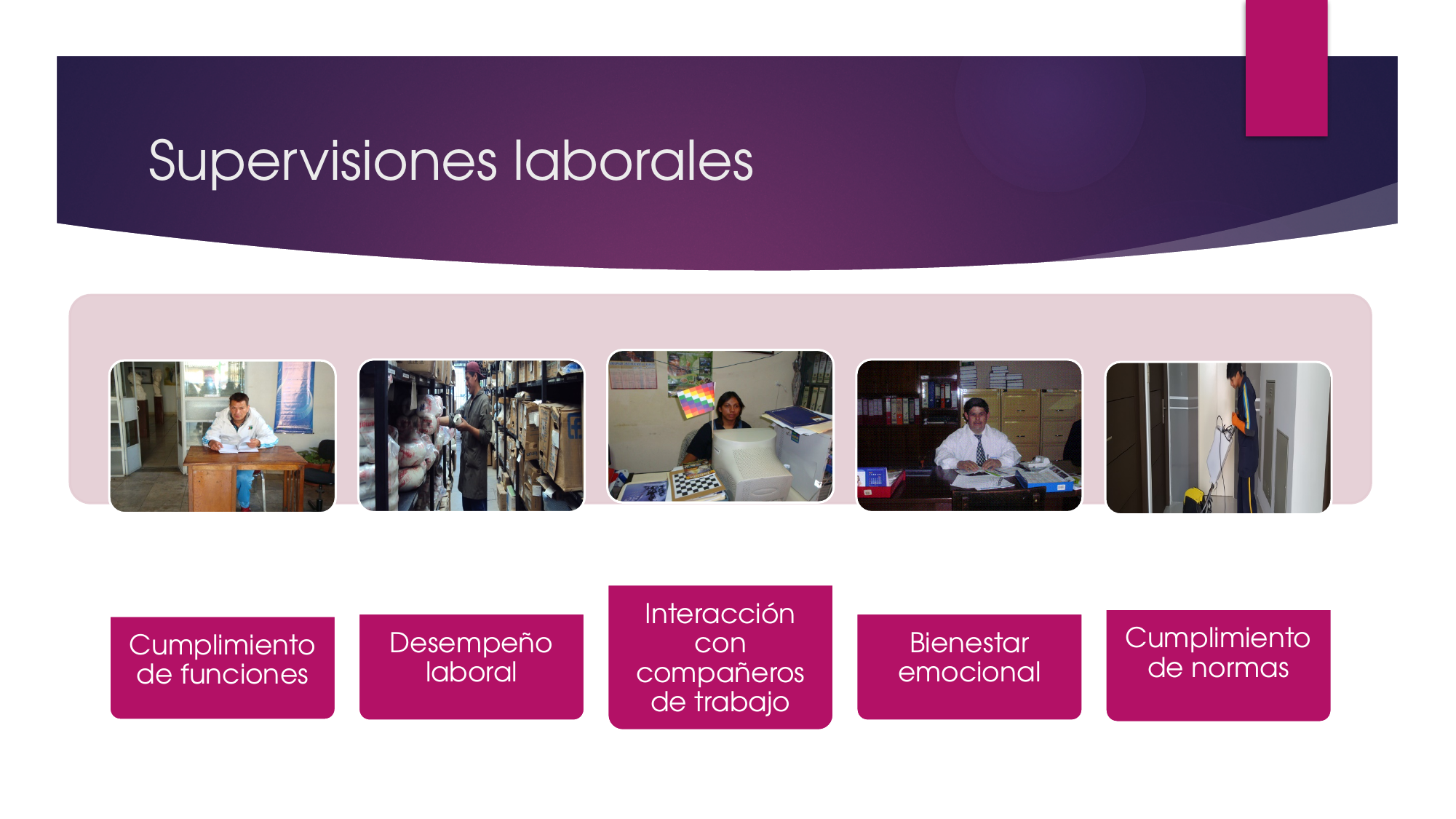

# Supervisiones laborales
Cumplimiento de funciones
Desempeño laboral
Interacción con compañeros de trabajo
Bienestar emocional
Cumplimiento de normas